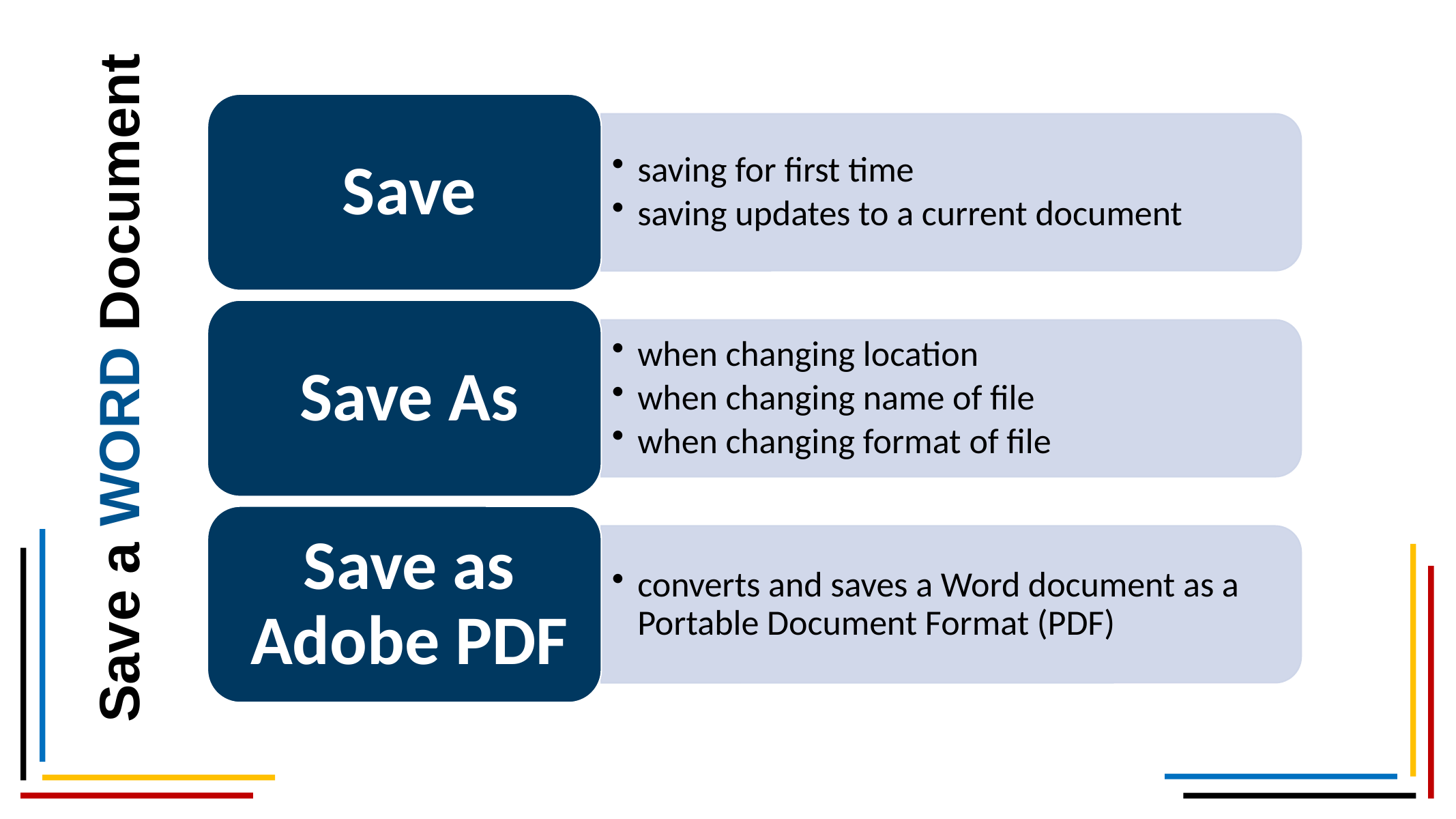

Save a WORD Document
saving for first time
saving updates to a current document
Save
when changing location
when changing name of file
when changing format of file
Save As
converts and saves a Word document as a Portable Document Format (PDF)
Save as Adobe PDF